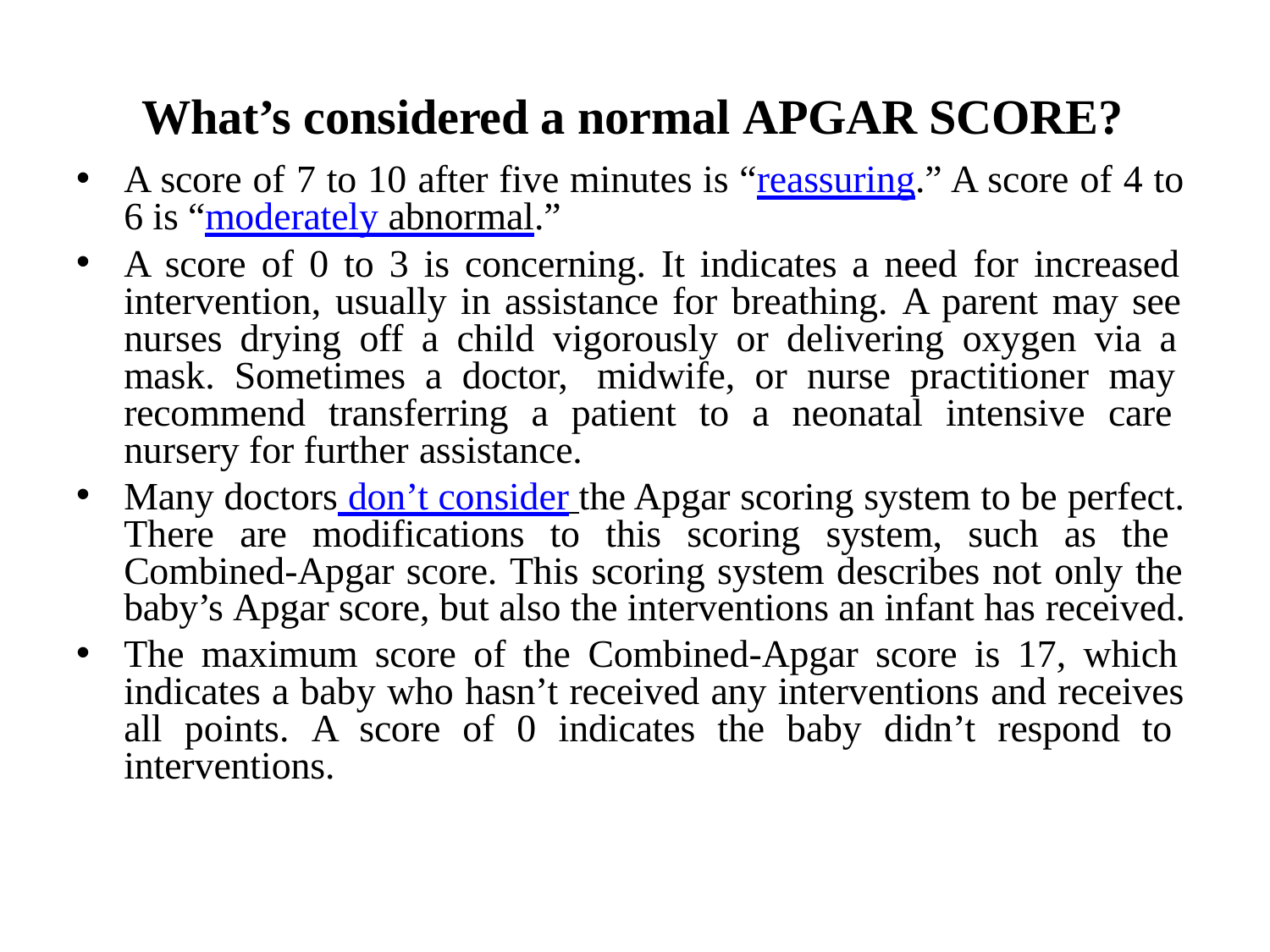

# What’s considered a normal APGAR SCORE?
A score of 7 to 10 after five minutes is “reassuring.” A score of 4 to  6 is “moderately abnormal.”
A score of 0 to 3 is concerning. It indicates a need for increased  intervention, usually in assistance for breathing. A parent may see  nurses drying off a child vigorously or delivering oxygen via a  mask. Sometimes a doctor, midwife, or nurse practitioner may  recommend transferring a patient to a neonatal intensive care  nursery for further assistance.
Many doctors don’t consider the Apgar scoring system to be perfect.  There are modifications to this scoring system, such as the  Combined-Apgar score. This scoring system describes not only the  baby’s Apgar score, but also the interventions an infant has received.
The maximum score of the Combined-Apgar score is 17, which  indicates a baby who hasn’t received any interventions and receives  all points. A score of 0 indicates the baby didn’t respond to  interventions.